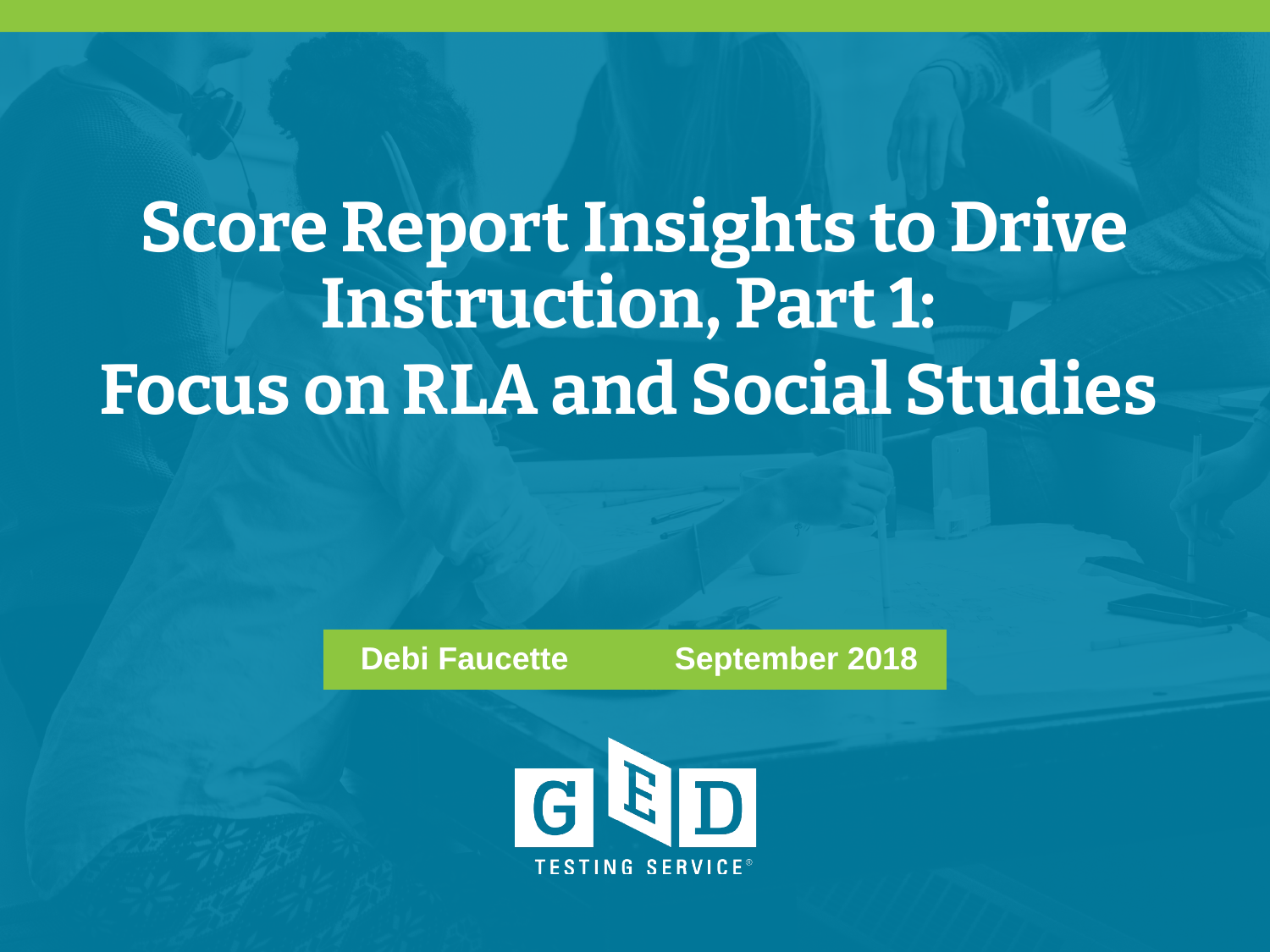

Score Report Insights to Drive Instruction, Part 1:
Focus on RLA and Social Studies
 Debi Faucette            September 2018